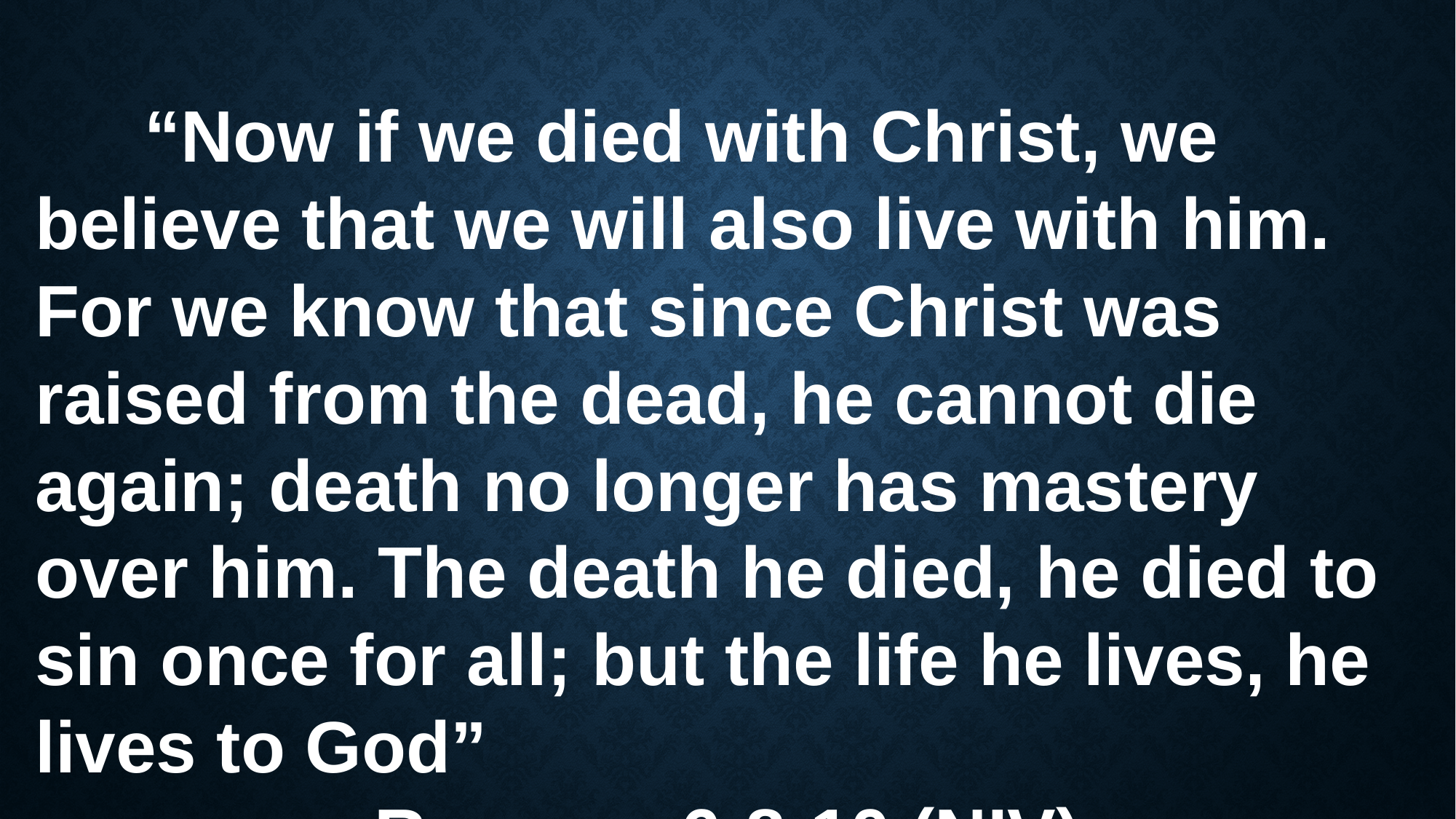

“Now if we died with Christ, we believe that we will also live with him. For we know that since Christ was raised from the dead, he cannot die again; death no longer has mastery over him. The death he died, he died to sin once for all; but the life he lives, he lives to God”
Romans 6:8-10 (NIV)